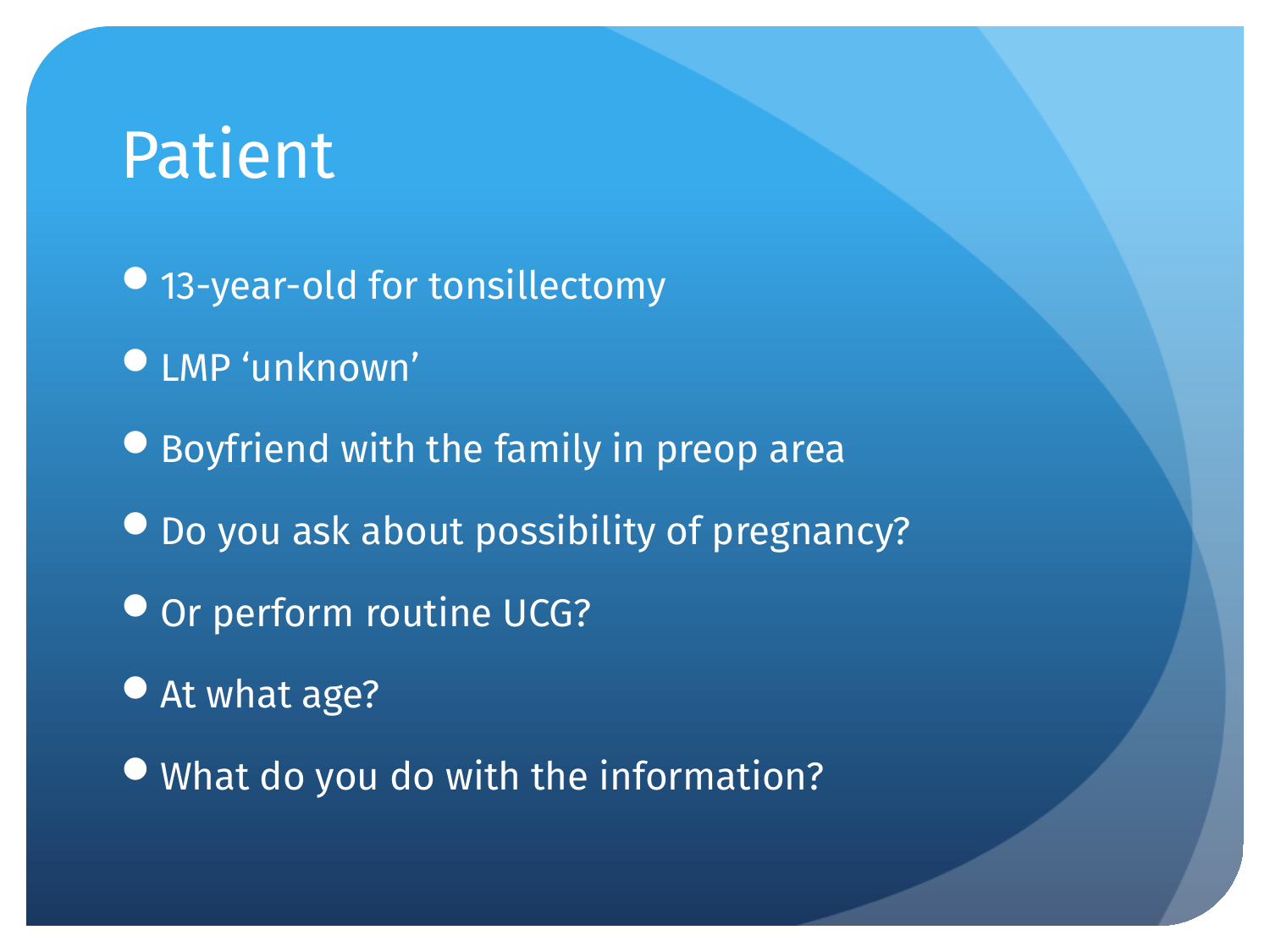

# Patient
13-year-old for tonsillectomy
LMP ‘unknown’
Boyfriend with the family in preop area
Do you ask about possibility of pregnancy?
Or perform routine UCG?
At what age?
What do you do with the information?